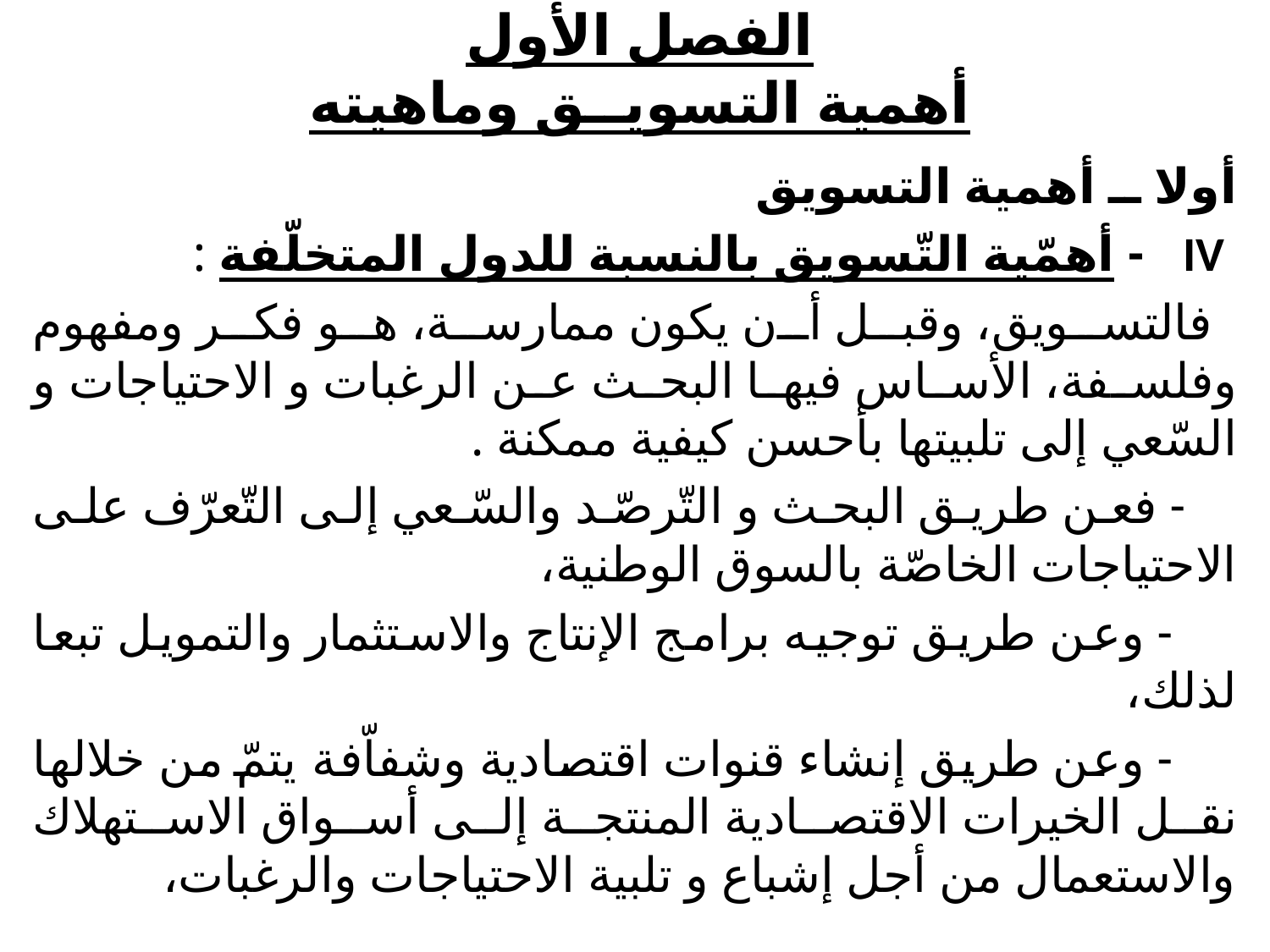

# الفصل الأول أهمية التسويــق وماهيته
أولا ــ أهمية التسويق
 IV   - أهمّية التّسويق بالنسبة للدول المتخلّفة :
  فالتسويق، وقبل أن يكون ممارسة، هو فكر ومفهوم وفلسفة، الأساس فيها البحث عن الرغبات و الاحتياجات و السّعي إلى تلبيتها بأحسن كيفية ممكنة .
    - فعن طريق البحث و التّرصّد والسّعي إلى التّعرّف على الاحتياجات الخاصّة بالسوق الوطنية،
     - وعن طريق توجيه برامج الإنتاج والاستثمار والتمويل تبعا لذلك،
     - وعن طريق إنشاء قنوات اقتصادية وشفاّفة يتمّ من خلالها نقل الخيرات الاقتصادية المنتجة إلى أسواق الاستهلاك والاستعمال من أجل إشباع و تلبية الاحتياجات والرغبات،